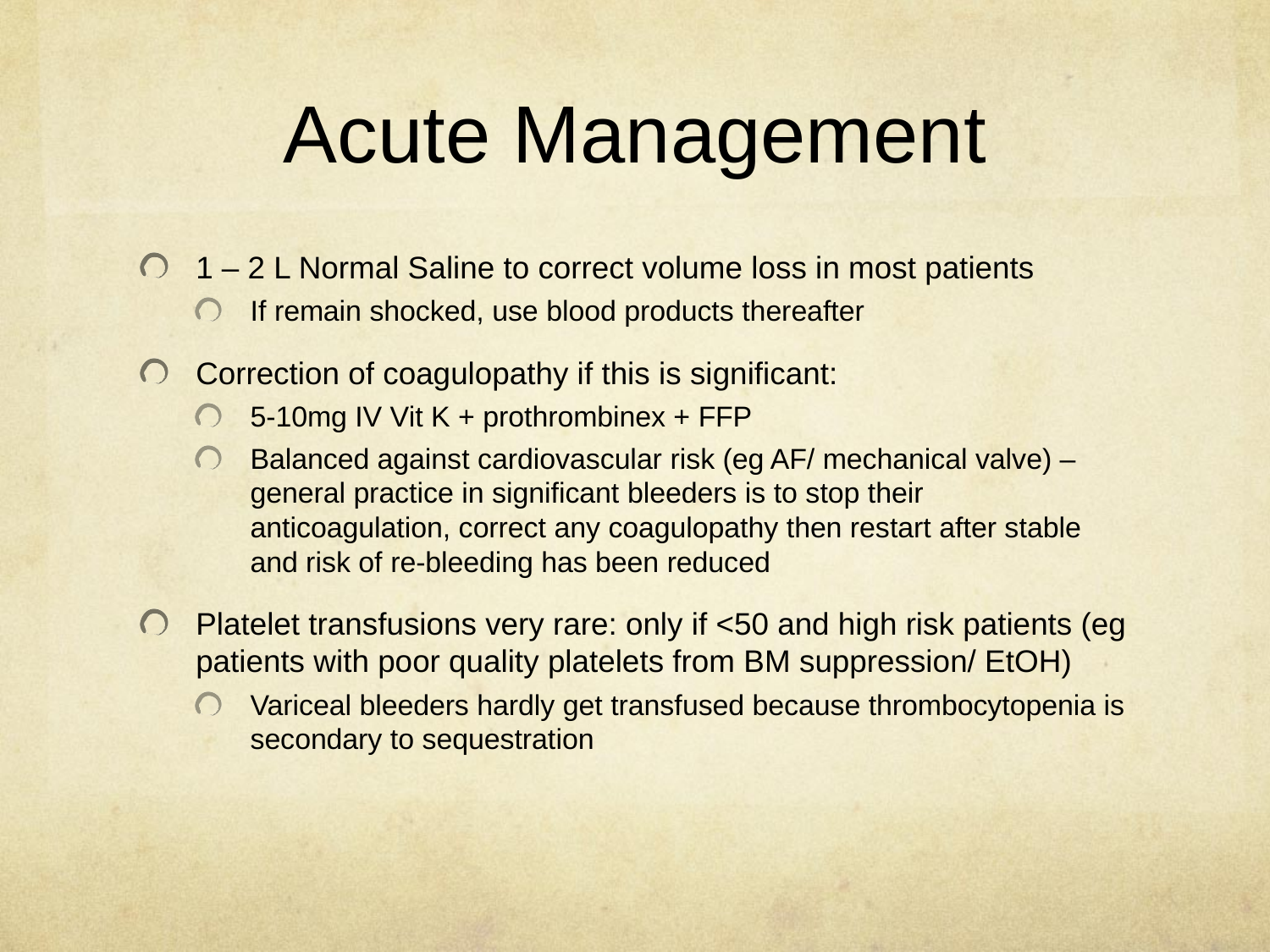

# Acute Management
1 – 2 L Normal Saline to correct volume loss in most patients
If remain shocked, use blood products thereafter
Correction of coagulopathy if this is significant:
5-10mg IV Vit K + prothrombinex + FFP
Balanced against cardiovascular risk (eg AF/ mechanical valve) – general practice in significant bleeders is to stop their anticoagulation, correct any coagulopathy then restart after stable and risk of re-bleeding has been reduced
Platelet transfusions very rare: only if <50 and high risk patients (eg patients with poor quality platelets from BM suppression/ EtOH)
Variceal bleeders hardly get transfused because thrombocytopenia is secondary to sequestration